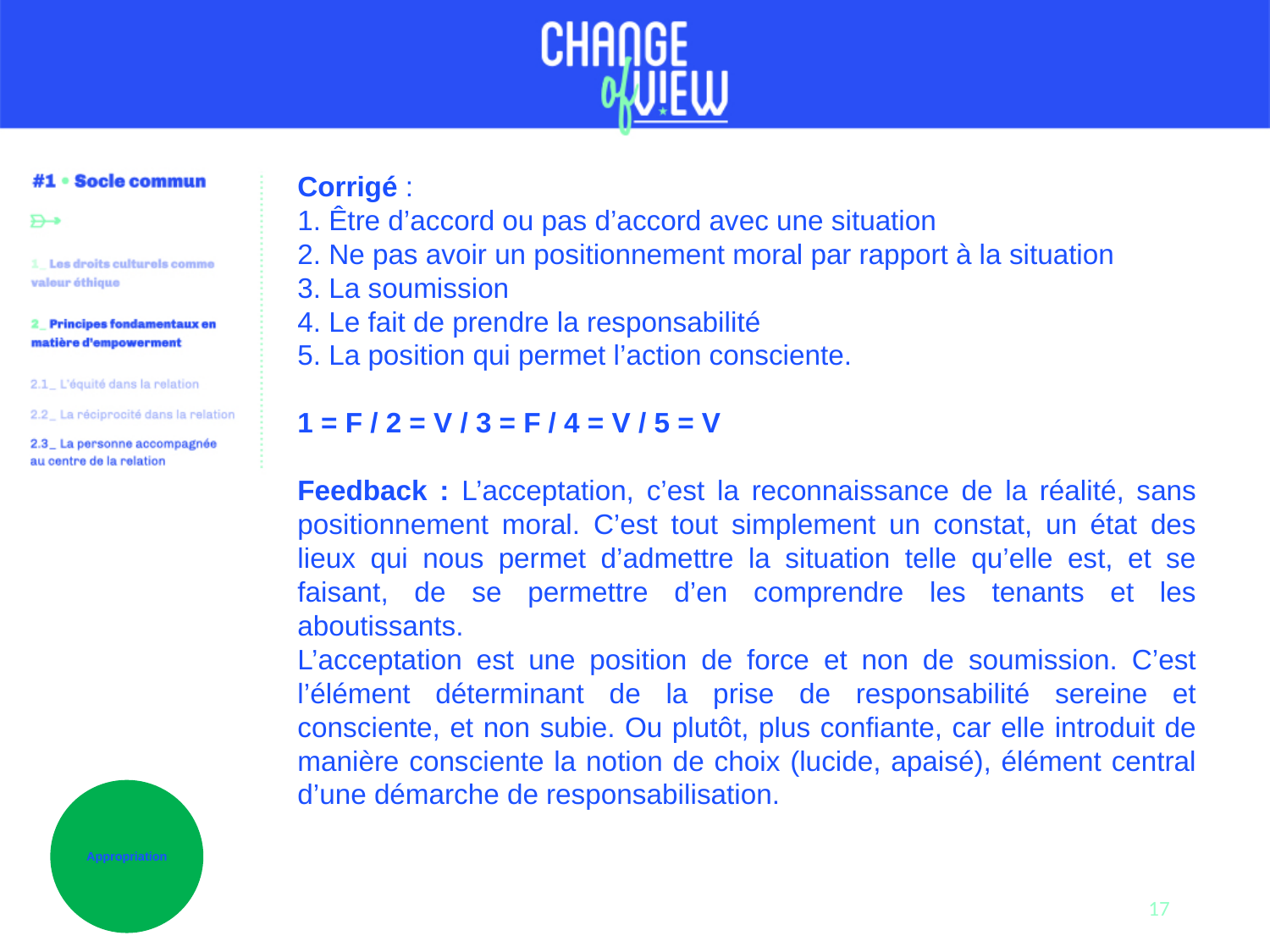

Corrigé :
1. Être d’accord ou pas d’accord avec une situation
2. Ne pas avoir un positionnement moral par rapport à la situation
3. La soumission
4. Le fait de prendre la responsabilité
5. La position qui permet l’action consciente.

1 = F / 2 = V / 3 = F / 4 = V / 5 = V

Feedback : L’acceptation, c’est la reconnaissance de la réalité, sans positionnement moral. C’est tout simplement un constat, un état des lieux qui nous permet d’admettre la situation telle qu’elle est, et se faisant, de se permettre d’en comprendre les tenants et les aboutissants.
L’acceptation est une position de force et non de soumission. C’est l’élément déterminant de la prise de responsabilité sereine et consciente, et non subie. Ou plutôt, plus confiante, car elle introduit de manière consciente la notion de choix (lucide, apaisé), élément central d’une démarche de responsabilisation.

Appropriation
17